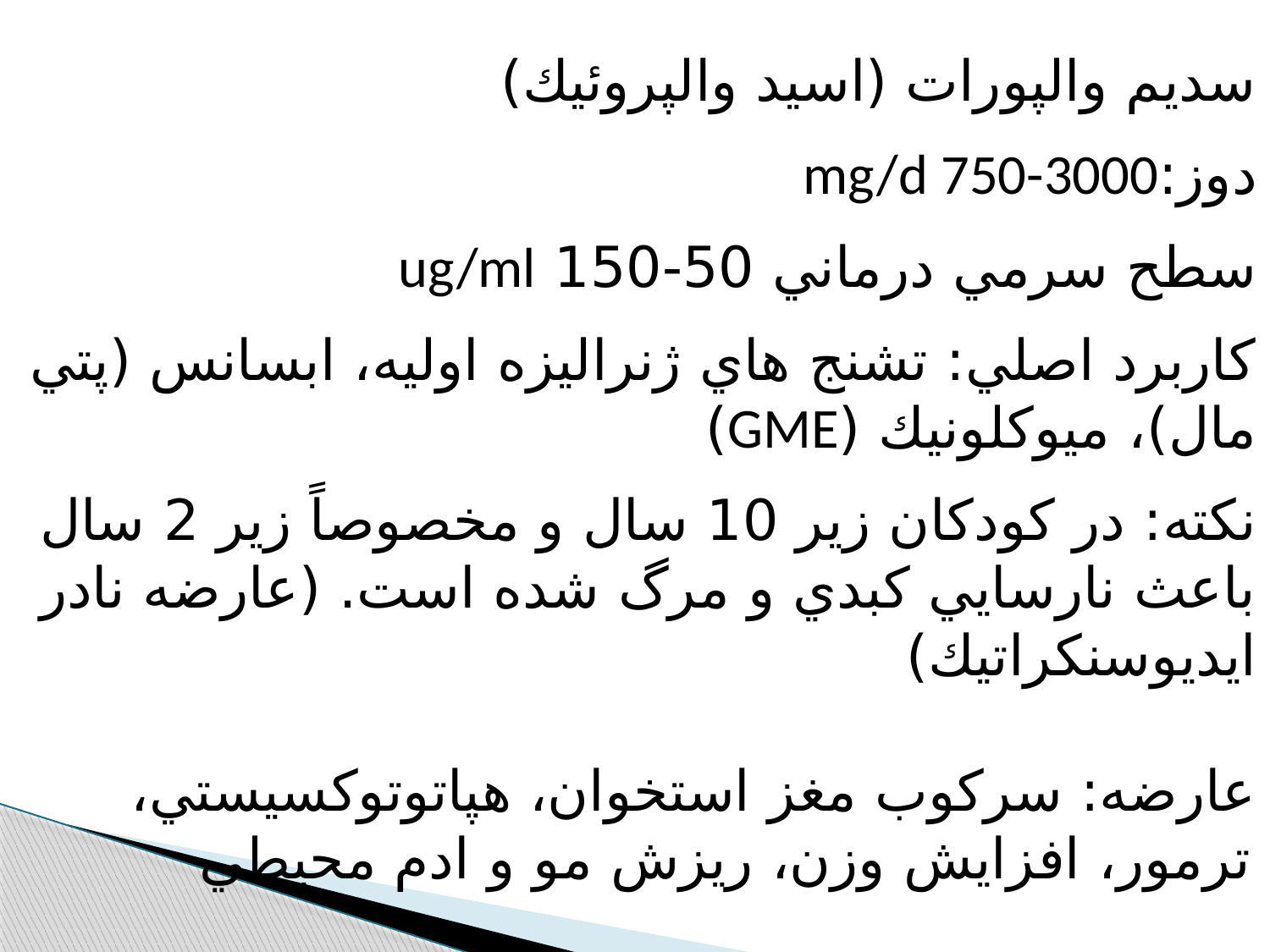

سديم والپورات (اسيد والپروئيك)

دوز:mg/d 750-3000

سطح سرمي درماني 50-150 ug/ml

كاربرد اصلي: تشنج هاي ژنراليزه اوليه، ابسانس (پتي مال)، ميوكلونيك (GME)

نكته: در كودكان زير 10 سال و مخصوصاً زير 2 سال باعث نارسايي كبدي و مرگ شده است. (عارضه نادر ايديوسنكراتيك)

عارضه: سركوب مغز استخوان، هپاتوتوكسيستي، ترمور، افزايش وزن، ريزش مو و ادم محيطي